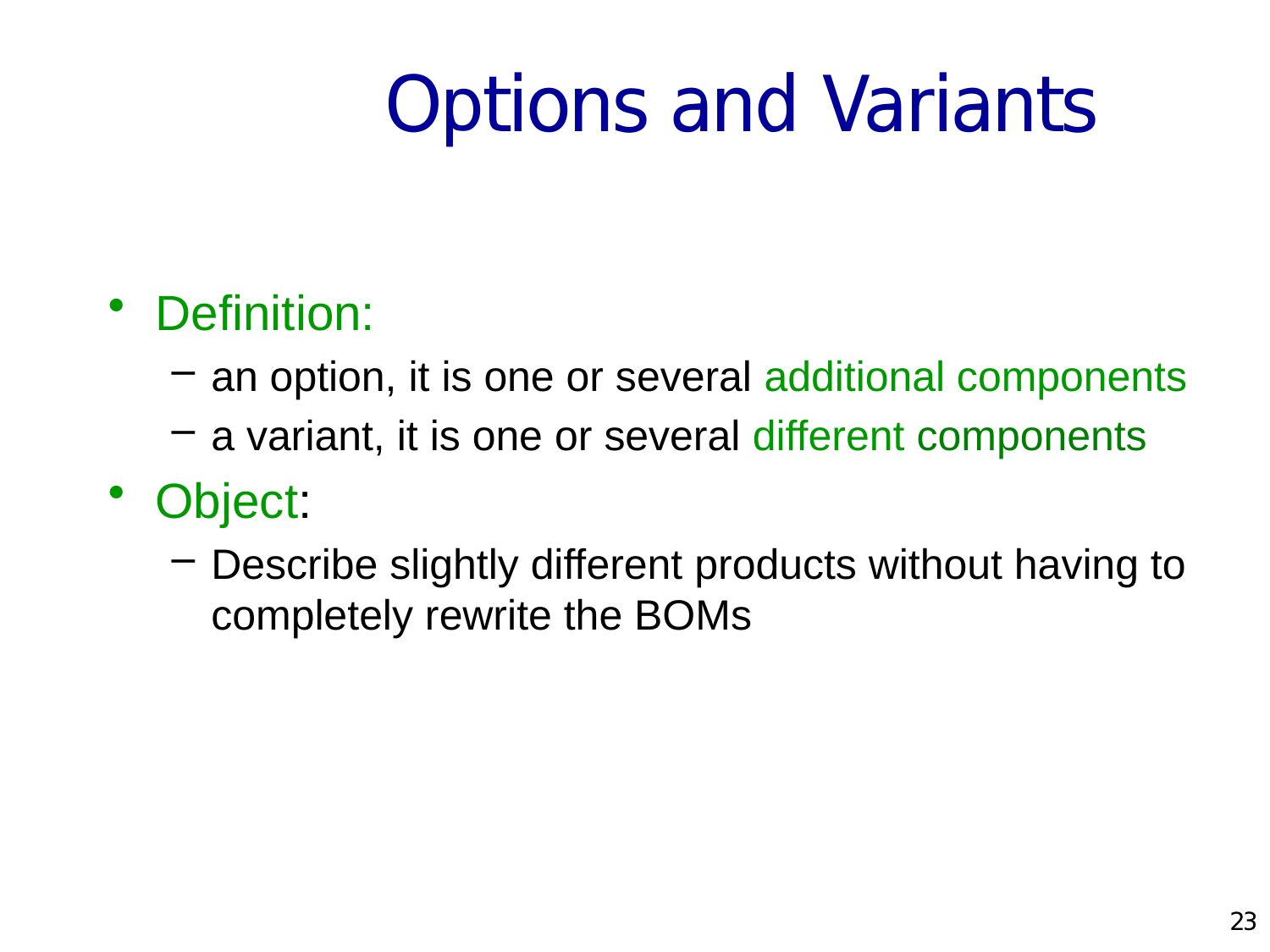

# Options and Variants
Definition:
an option, it is one or several additional components
a variant, it is one or several different components
Object:
Describe slightly different products without having to completely rewrite the BOMs
23